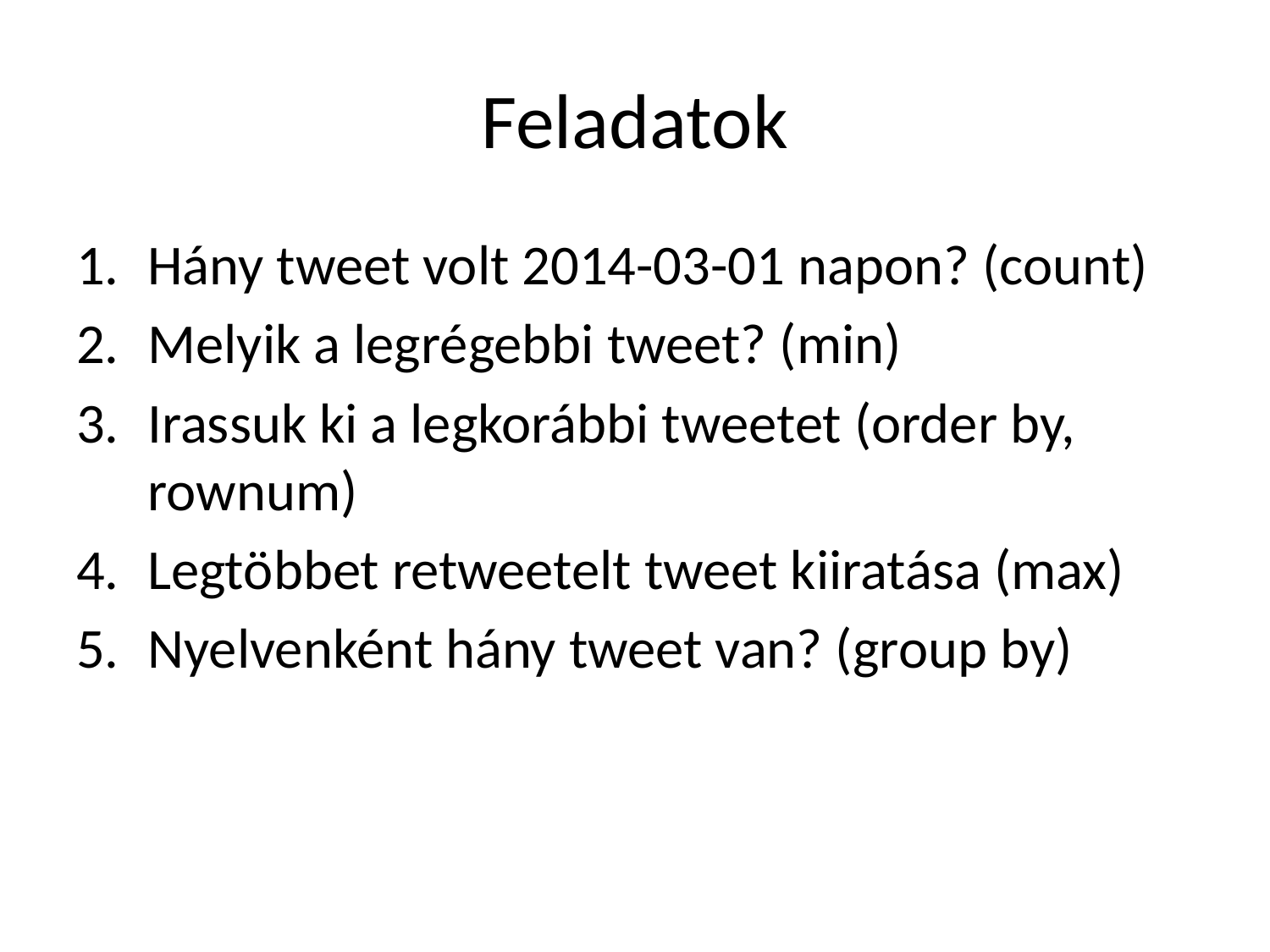

# Feladatok
Hány tweet volt 2014-03-01 napon? (count)
Melyik a legrégebbi tweet? (min)
Irassuk ki a legkorábbi tweetet (order by, rownum)
Legtöbbet retweetelt tweet kiiratása (max)
Nyelvenként hány tweet van? (group by)